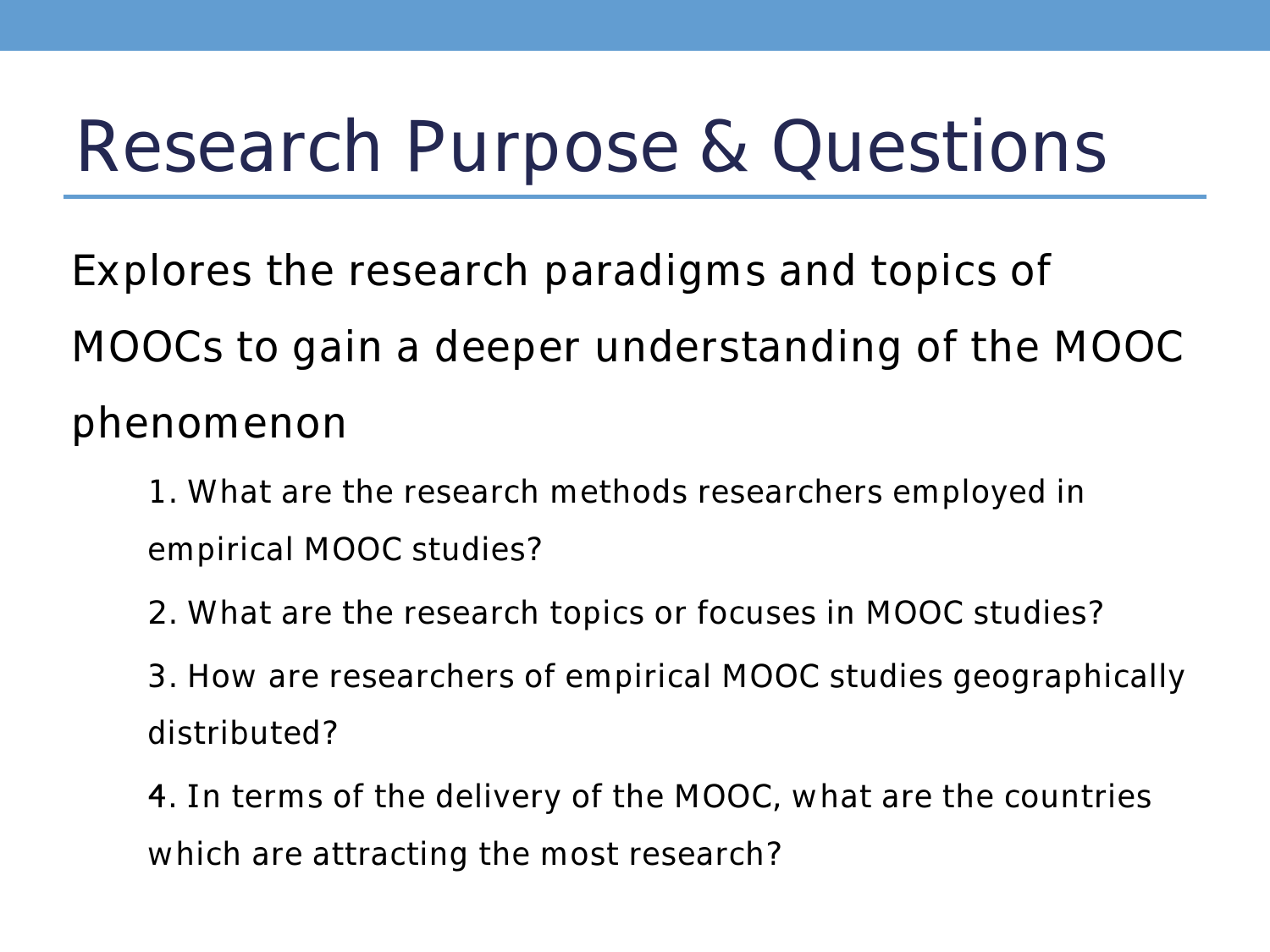

# Research Purpose & Questions
Explores the research paradigms and topics of MOOCs to gain a deeper understanding of the MOOC phenomenon
1. What are the research methods researchers employed in empirical MOOC studies?
2. What are the research topics or focuses in MOOC studies?
3. How are researchers of empirical MOOC studies geographically distributed?
4. In terms of the delivery of the MOOC, what are the countries which are attracting the most research?